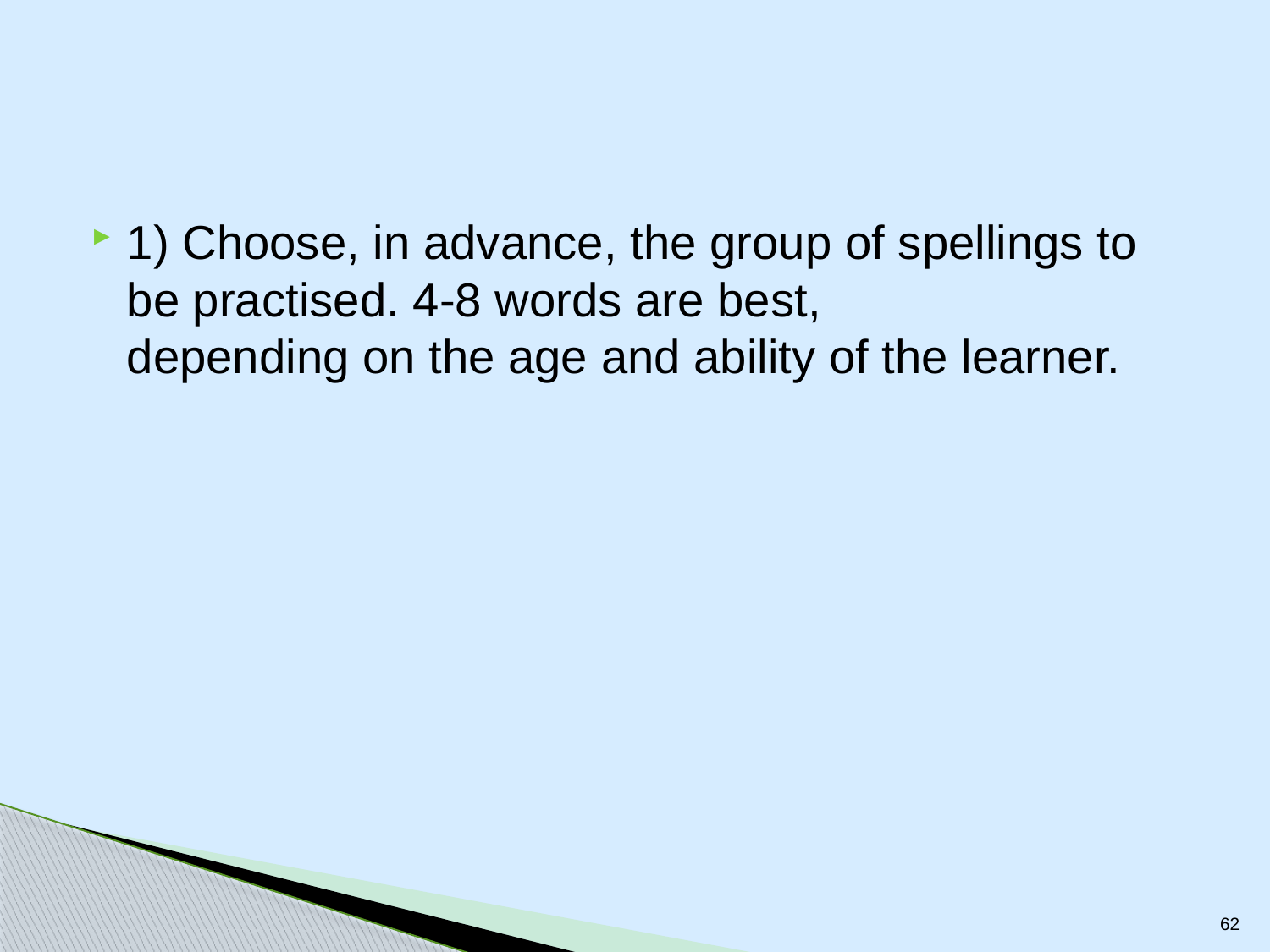

#
1) Choose, in advance, the group of spellings to be practised. 4-8 words are best,
depending on the age and ability of the learner.

62